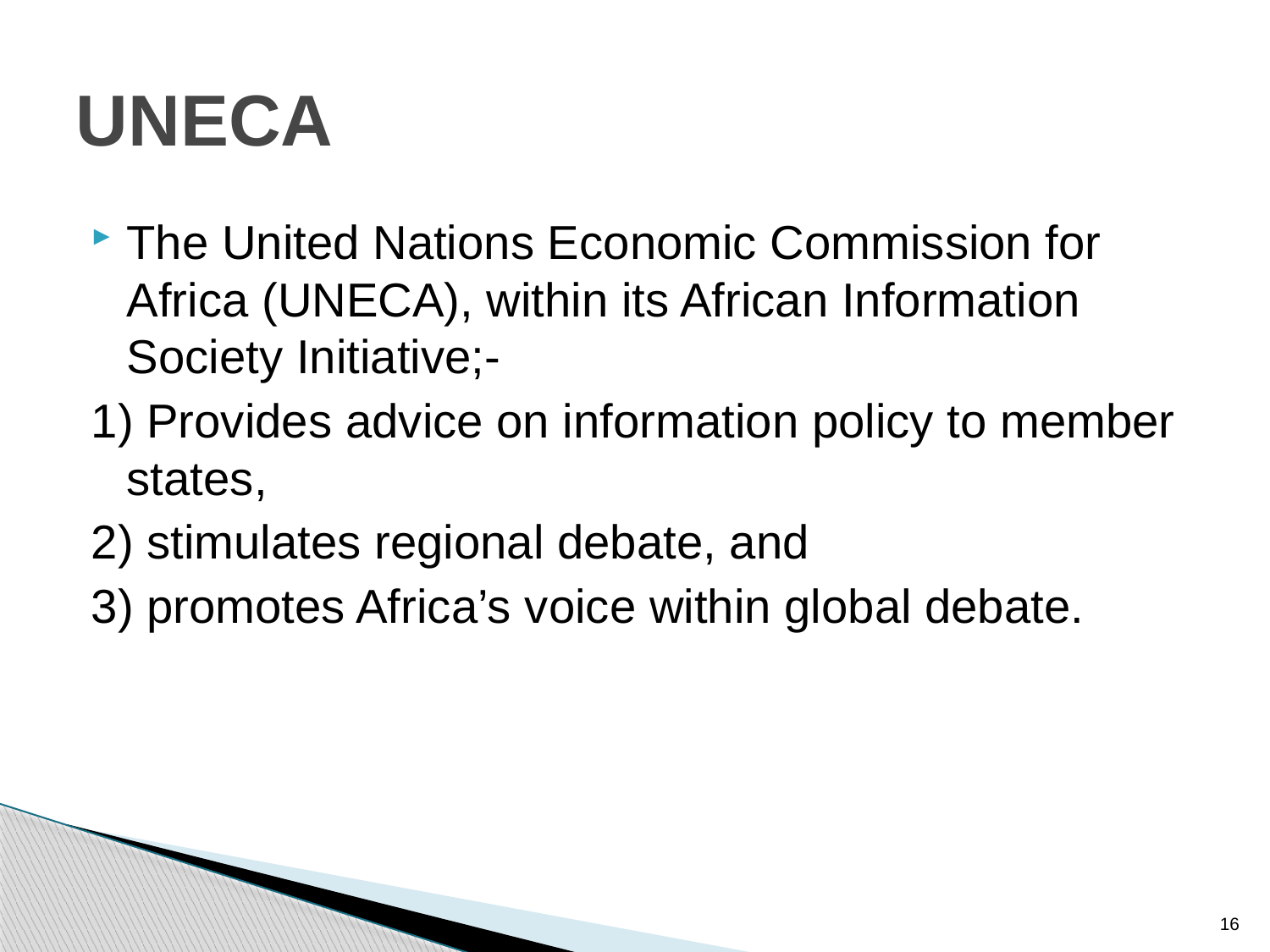

# UNECA
The United Nations Economic Commission for Africa (UNECA), within its African Information Society Initiative;-
1) Provides advice on information policy to member states,
2) stimulates regional debate, and
3) promotes Africa’s voice within global debate.

16